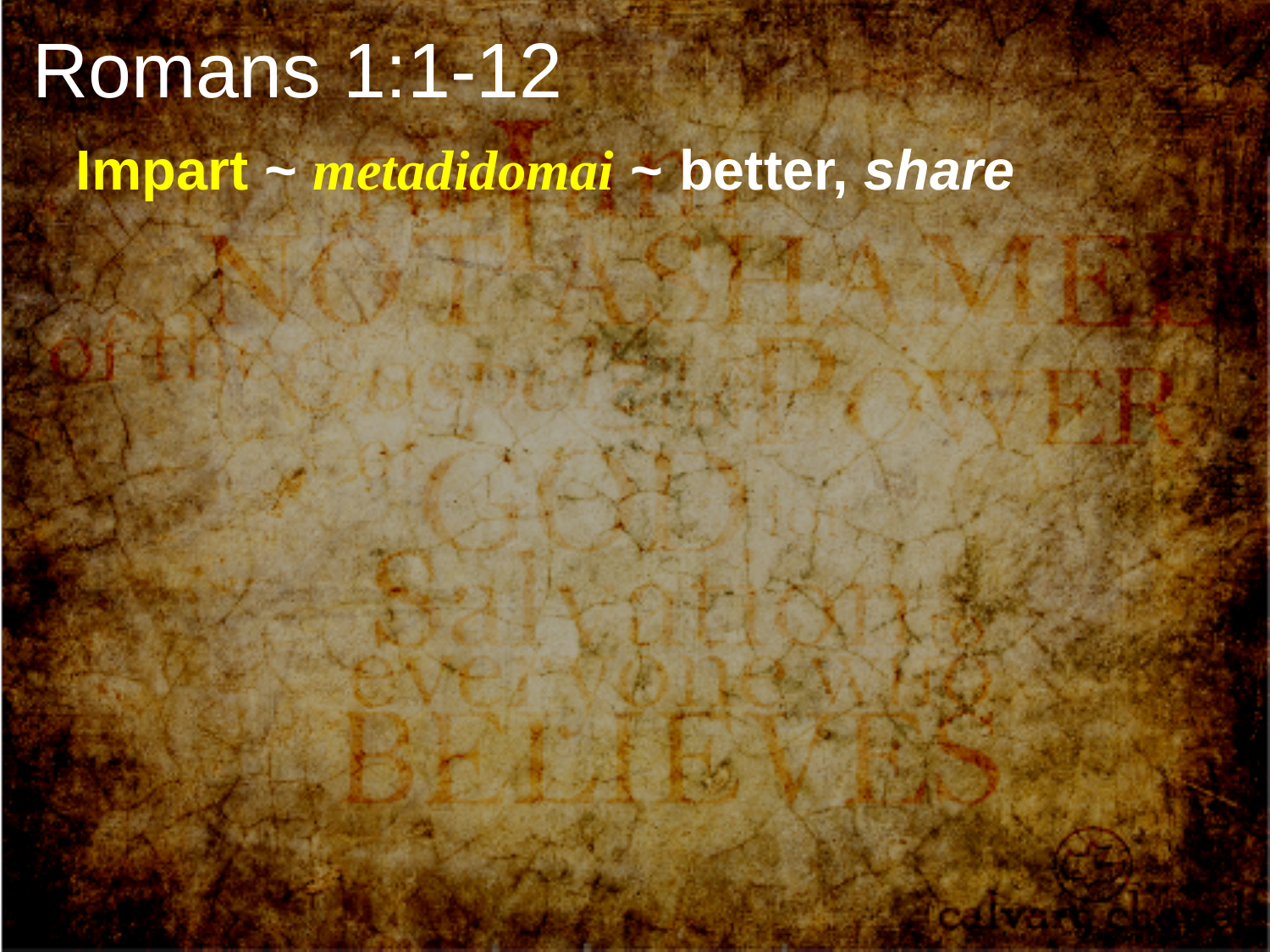

Romans 1:1-12
Impart ~ metadidomai ~ better, share